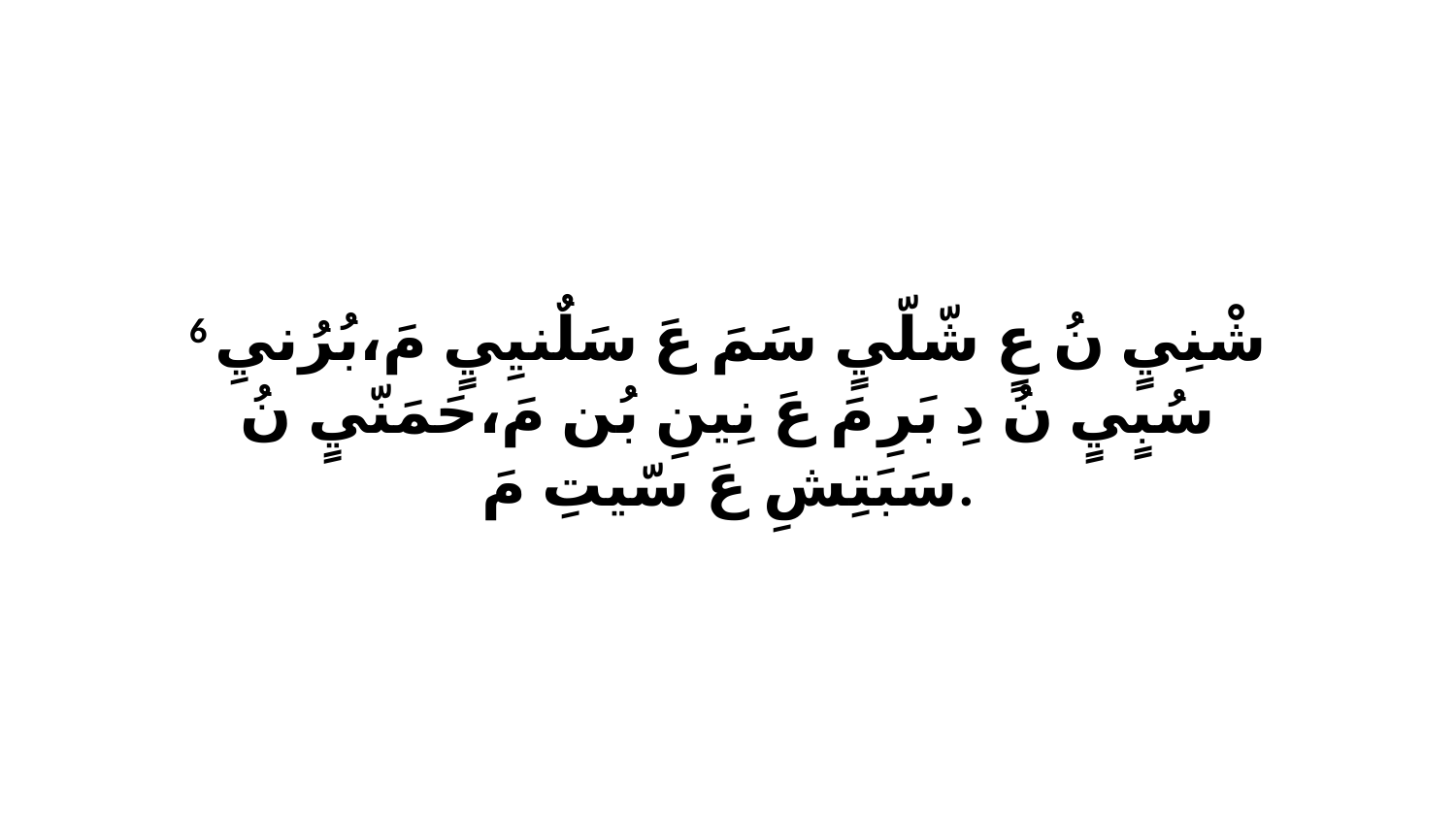

6 شْنِيٍ نُ عٍ شّلّيٍ سَمَ عَ سَلٌنيِيٍ مَ،بُرُنيِ سُبٍيٍ نُ دِ بَرِ مَ عَ نِينِ بُن مَ،حَمَنّيٍ نُ سَبَتِشِ عَ سّيتِ مَ.